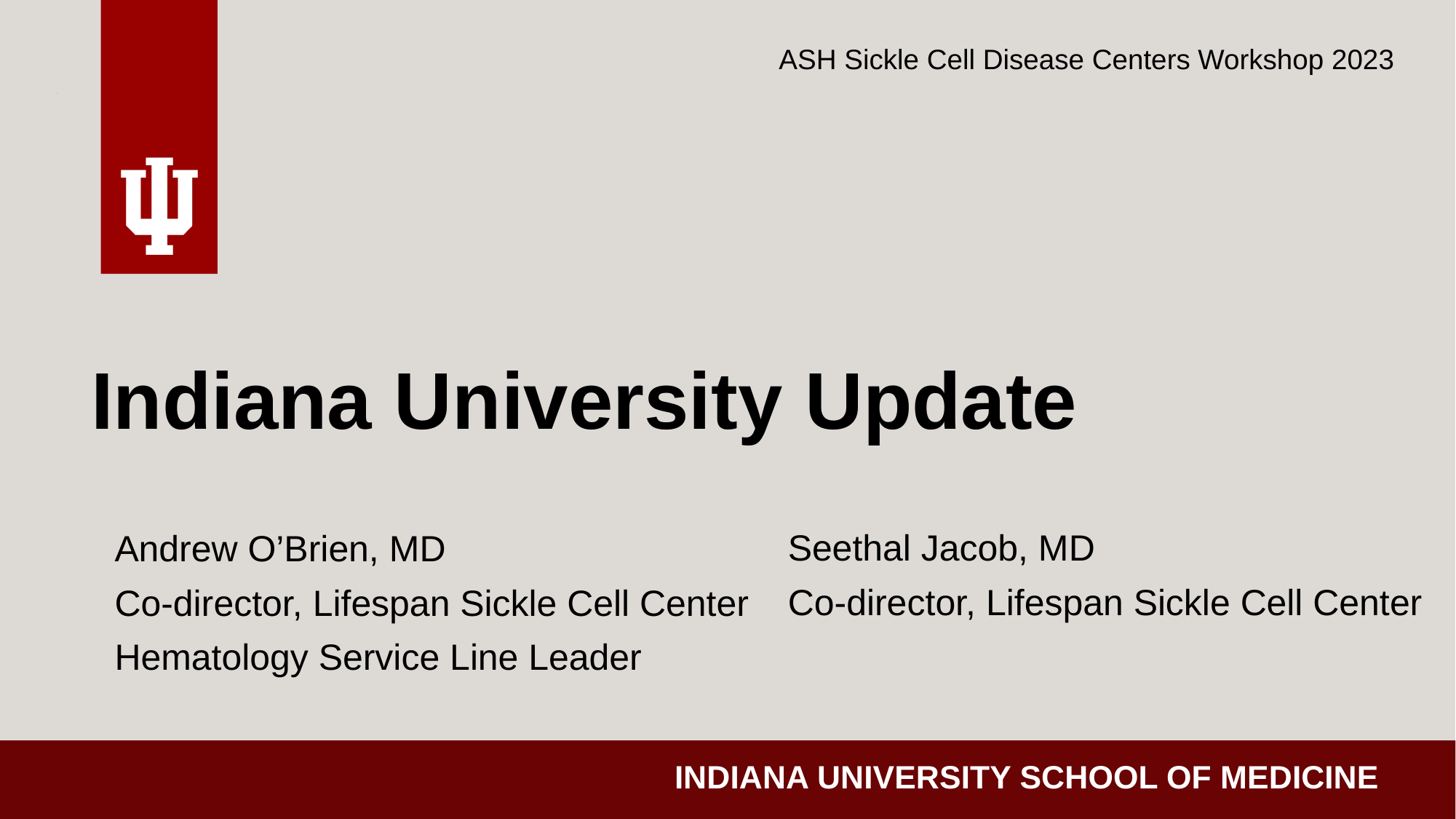

ASH Sickle Cell Disease Centers Workshop 2023
# Indiana University Update
Seethal Jacob, MD
Co-director, Lifespan Sickle Cell Center

Andrew O’Brien, MD
Co-director, Lifespan Sickle Cell Center
Hematology Service Line Leader